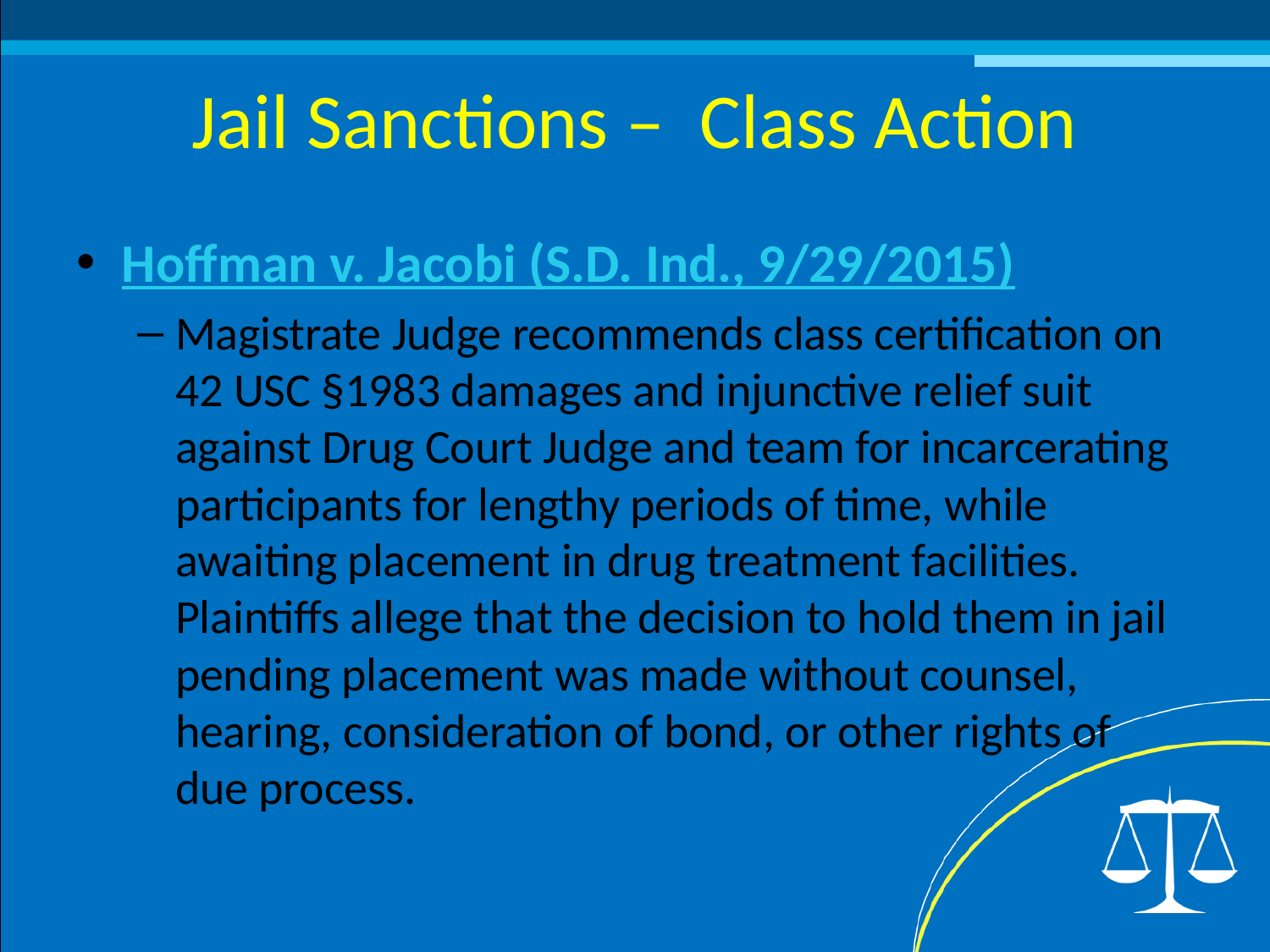

# Jail Sanctions –  Class Action
Hoffman v. Jacobi (S.D. Ind., 9/29/2015)
Magistrate Judge recommends class certification on 42 USC §1983 damages and injunctive relief suit against Drug Court Judge and team for incarcerating participants for lengthy periods of time, while awaiting placement in drug treatment facilities. Plaintiffs allege that the decision to hold them in jail pending placement was made without counsel, hearing, consideration of bond, or other rights of due process.